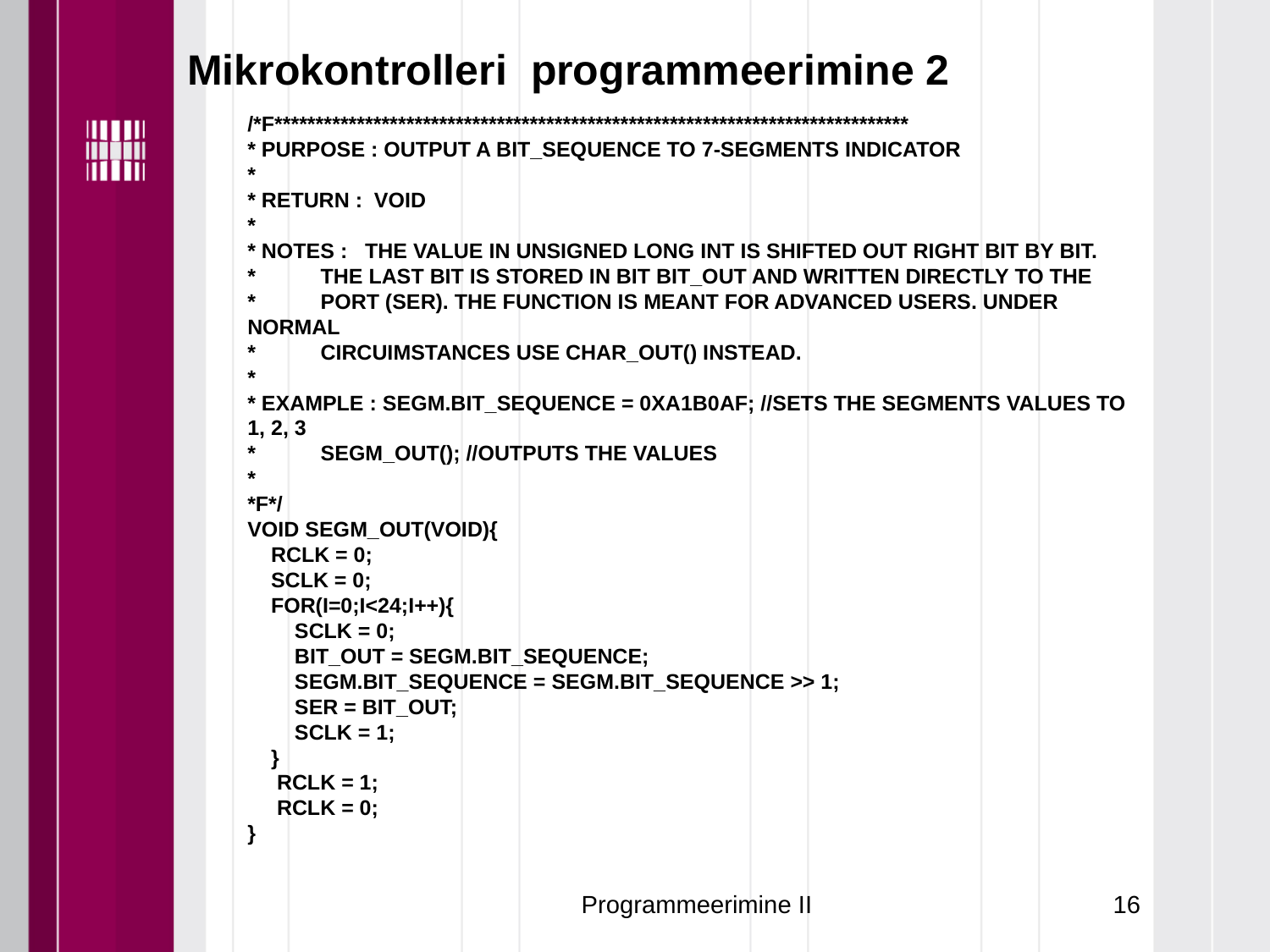

Mikrokontrolleri  programmeerimine 2
/*F*****************************************************************************
* PURPOSE : Output a bit_sequence to 7-segments indicator
*
* RETURN :  void
*
* NOTES :   The value in unsigned long int is shifted out right bit by bit.
*           The last bit is stored in bit bit_out and written directly to the
*           port (SER). The function is meant for advanced users. Under normal
*           circuimstances use char_out() instead.
*
* EXAMPLE : segm.bit_sequence = 0xA1B0AF; //Sets the segments values to 1, 2, 3
*           segm_out(); //Outputs the values
*
*F*/
void segm_out(void){
    RCLK = 0;
    SCLK = 0;
    for(i=0;i<24;i++){
        SCLK = 0;
        bit_out = segm.bit_sequence;
        segm.bit_sequence = segm.bit_sequence >> 1;
        SER = bit_out;
        SCLK = 1;
    }
     RCLK = 1;
     RCLK = 0;
}

Programmeerimine II
16